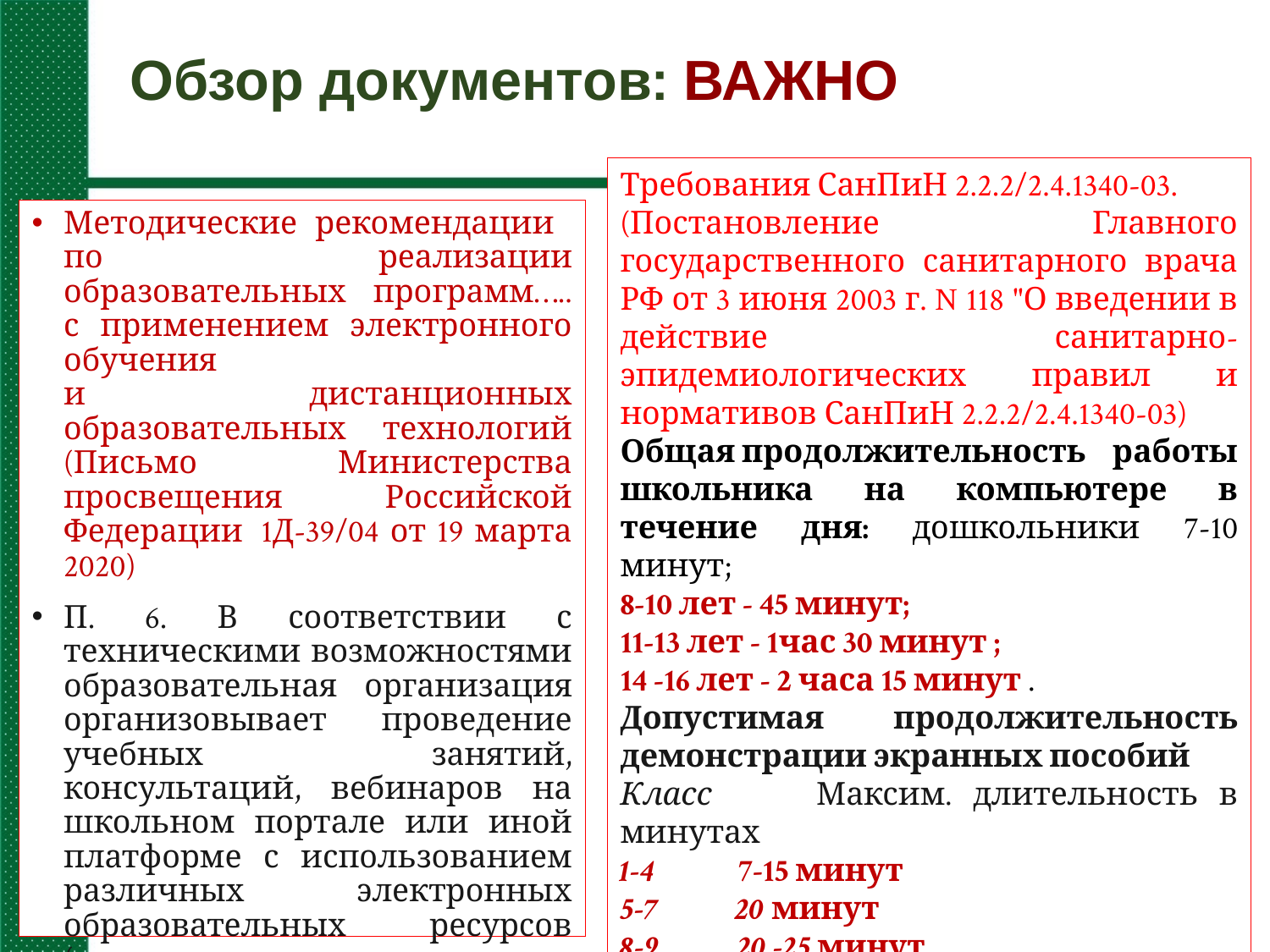

# Обзор документов: ВАЖНО
Требования СанПиН 2.2.2/2.4.1340-03.
(Постановление Главного государственного санитарного врача РФ от 3 июня 2003 г. N 118 "О введении в действие санитарно-эпидемиологических правил и нормативов СанПиН 2.2.2/2.4.1340-03)
Общая продолжительность работы школьника на компьютере в течение дня: дошкольники 7-10 минут;
8-10 лет - 45 минут;
11-13 лет - 1час 30 минут ;
14 -16 лет - 2 часа 15 минут .
Допустимая продолжительность демонстрации экранных пособий
Класс     Максим. длительность в минутах
1-4             7-15 минут
5-7            20 минут
8-9            20 -25 минут
10 – 11     на первом часу уч. 30 мин,
                на втором - 20 мин.
Методические рекомендации
по реализации образовательных программ….. с применением электронного обучения
и дистанционных образовательных технологий (Письмо Министерства просвещения Российской Федерации  1Д-39/04 от 19 марта 2020)
П. 6. В соответствии с техническими возможностями образовательная организация организовывает проведение учебных занятий, консультаций, вебинаров на школьном портале или иной платформе с использованием различных электронных образовательных ресурсов ( например, в режиме видеоконференцсвязи с использованием платформы Скайп)